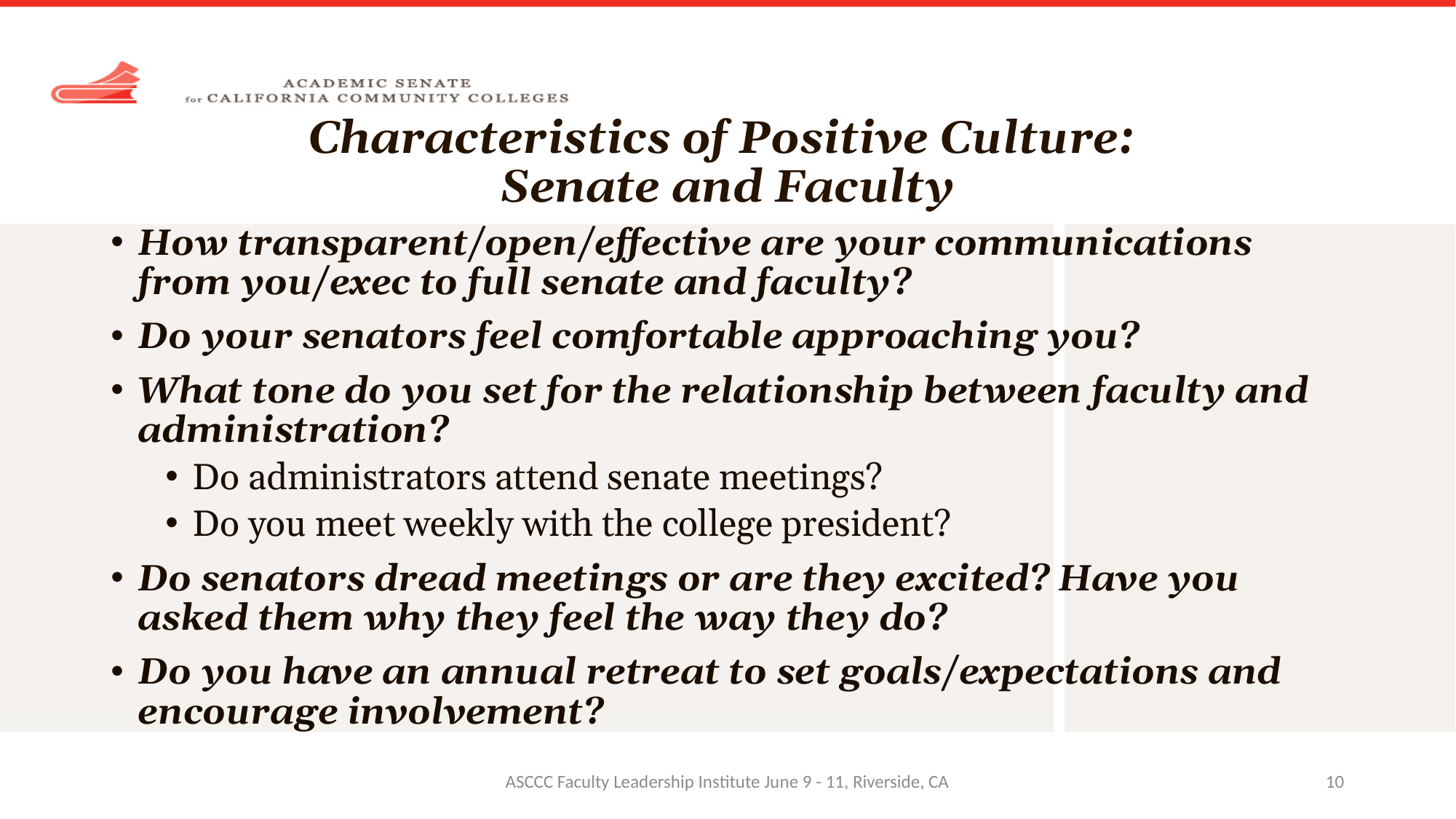

# Characteristics of Positive Culture: Senate and Faculty
How transparent/open/effective are your communications from you/exec to full senate and faculty?
Do your senators feel comfortable approaching you?
What tone do you set for the relationship between faculty and administration?
Do administrators attend senate meetings?
Do you meet weekly with the college president?
Do senators dread meetings or are they excited? Have you asked them why they feel the way they do?
Do you have an annual retreat to set goals/expectations and encourage involvement?

ASCCC Faculty Leadership Institute June 9 - 11, Riverside, CA
10